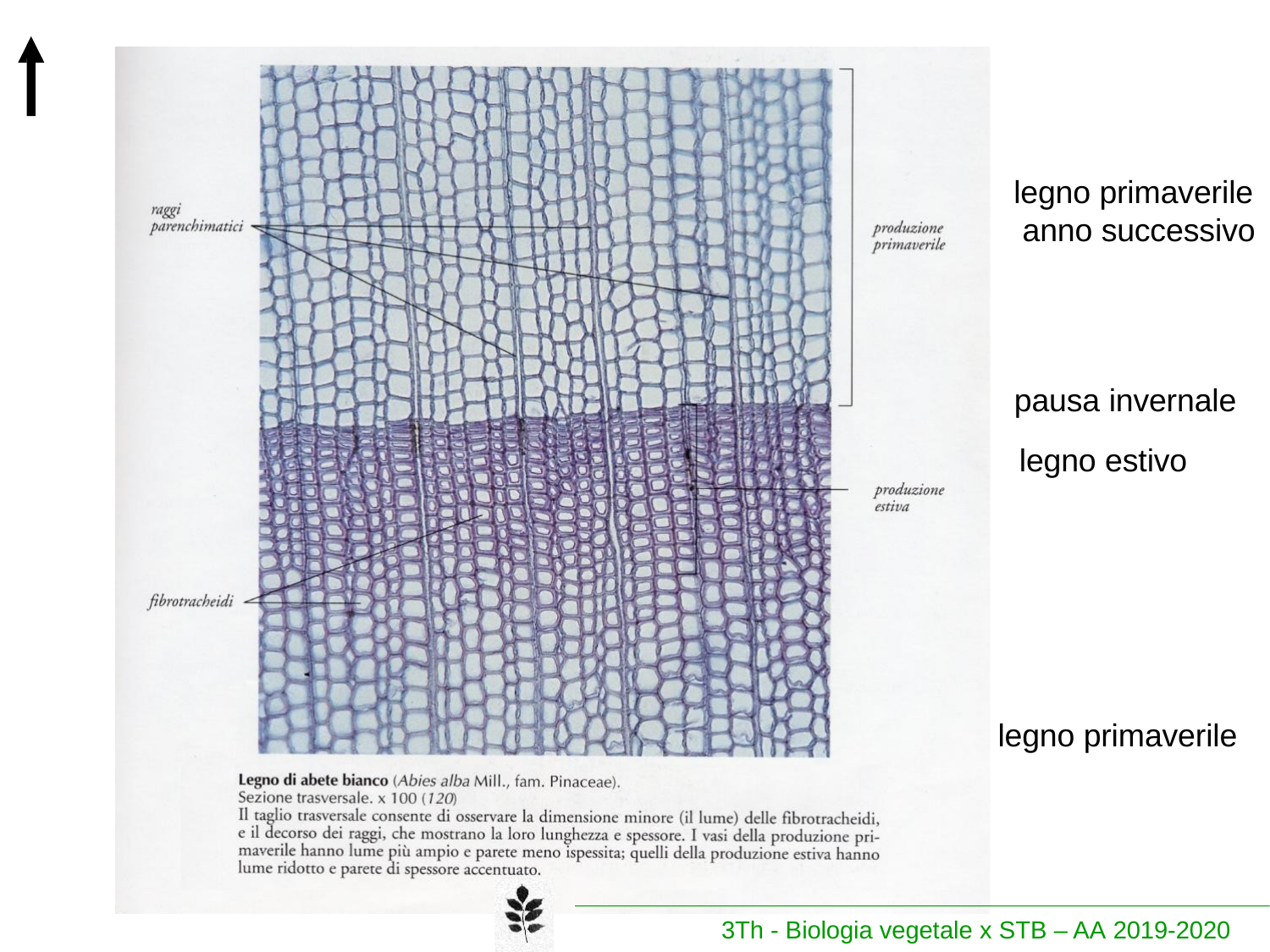

# legno primaverile  anno successivo
pausa invernale  legno estivo
legno primaverile

3Th - Biologia vegetale x STB – AA 2019-2020